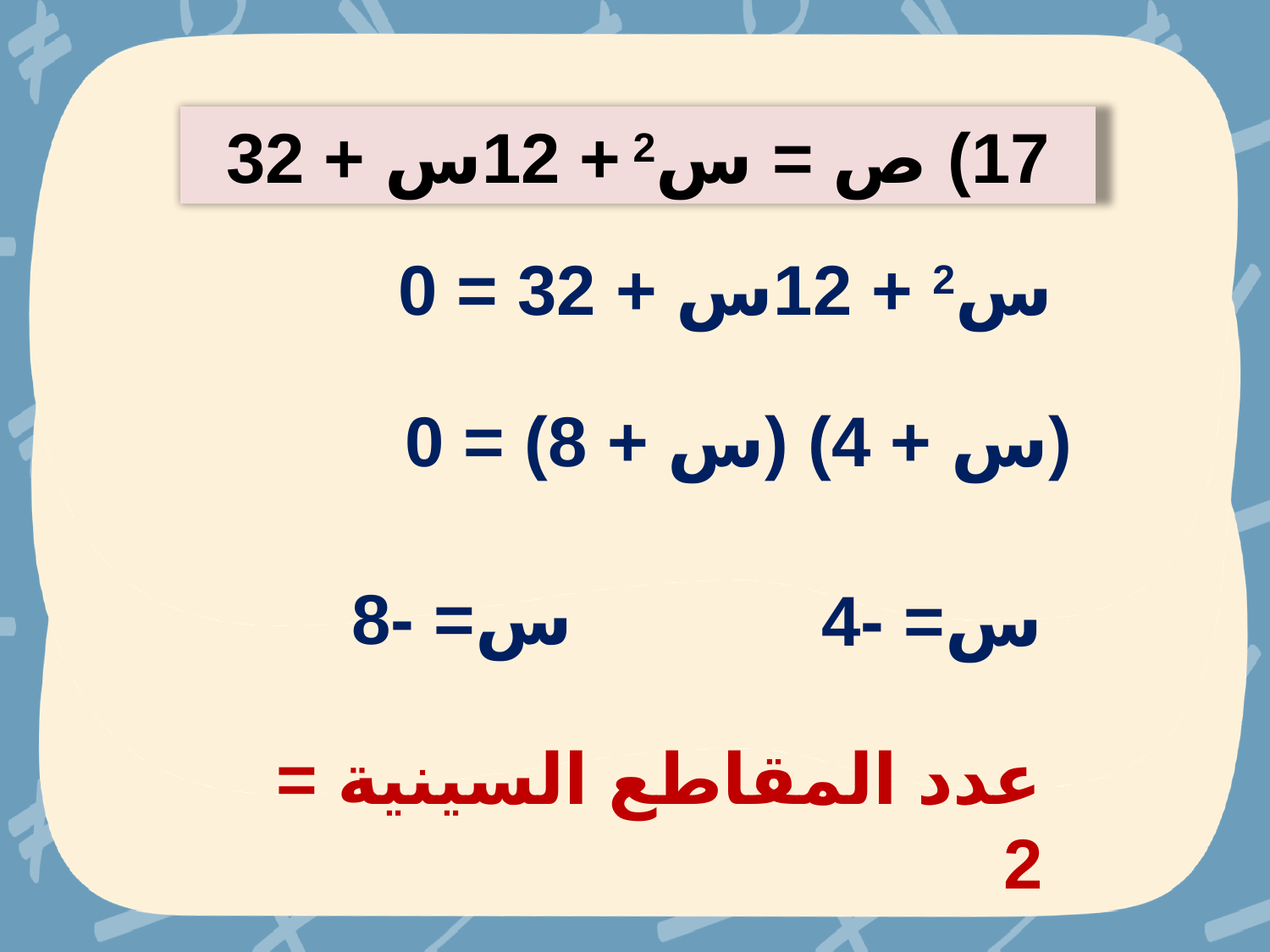

17) ص = س2 + 12س + 32
س2 + 12س + 32 = 0
(س + 4) (س + 8) = 0
س= -8
س= -4
عدد المقاطع السينية = 2